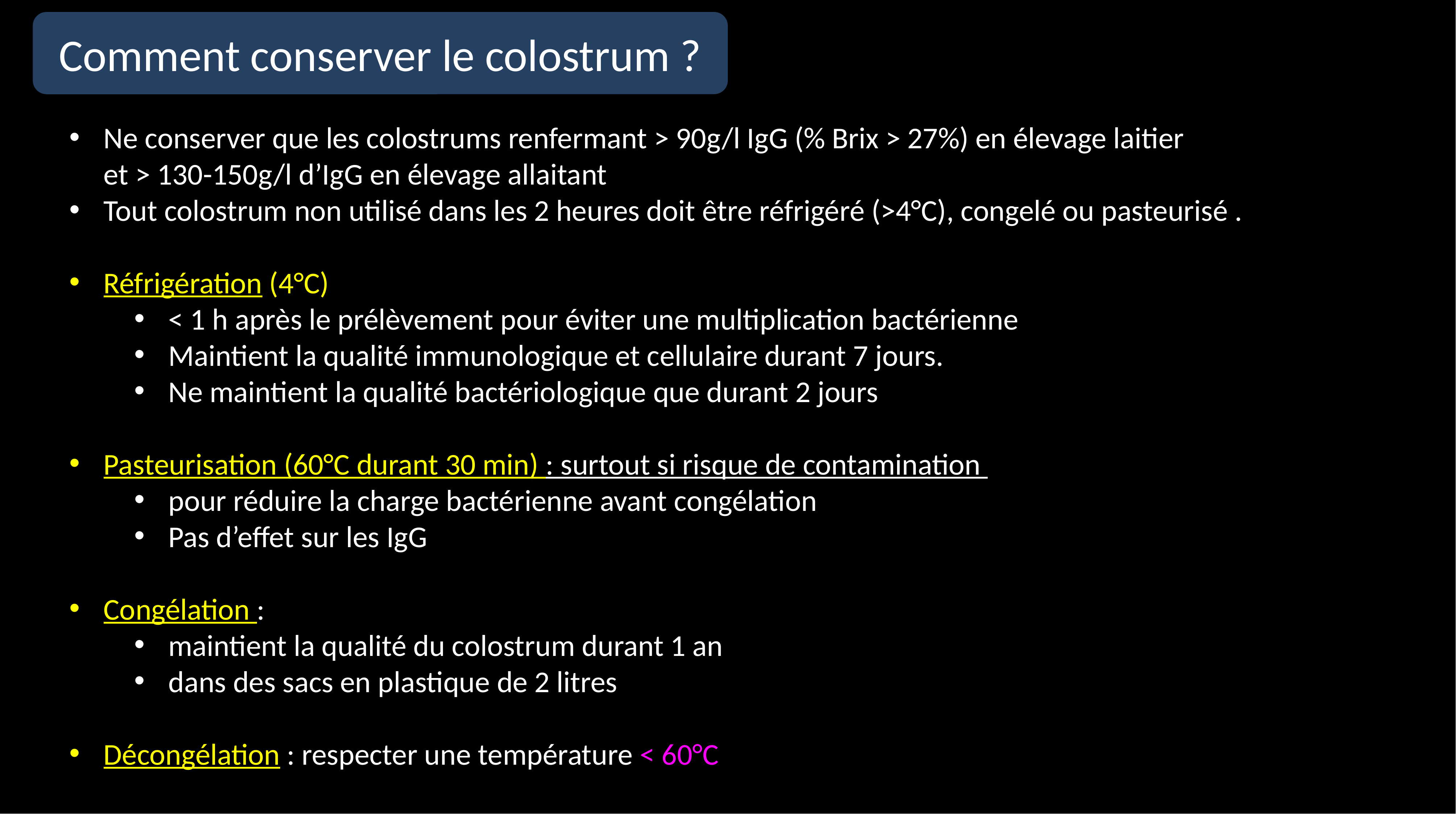

Comment conserver le colostrum ?
Ne conserver que les colostrums renfermant > 90g/l IgG (% Brix > 27%) en élevage laitier
et > 130-150g/l d’IgG en élevage allaitant
Tout colostrum non utilisé dans les 2 heures doit être réfrigéré (>4°C), congelé ou pasteurisé .

Réfrigération (4°C)
< 1 h après le prélèvement pour éviter une multiplication bactérienne
Maintient la qualité immunologique et cellulaire durant 7 jours.
Ne maintient la qualité bactériologique que durant 2 jours

Pasteurisation (60°C durant 30 min) : surtout si risque de contamination
pour réduire la charge bactérienne avant congélation
Pas d’effet sur les IgG

Congélation :
maintient la qualité du colostrum durant 1 an
dans des sacs en plastique de 2 litres

Décongélation : respecter une température < 60°C